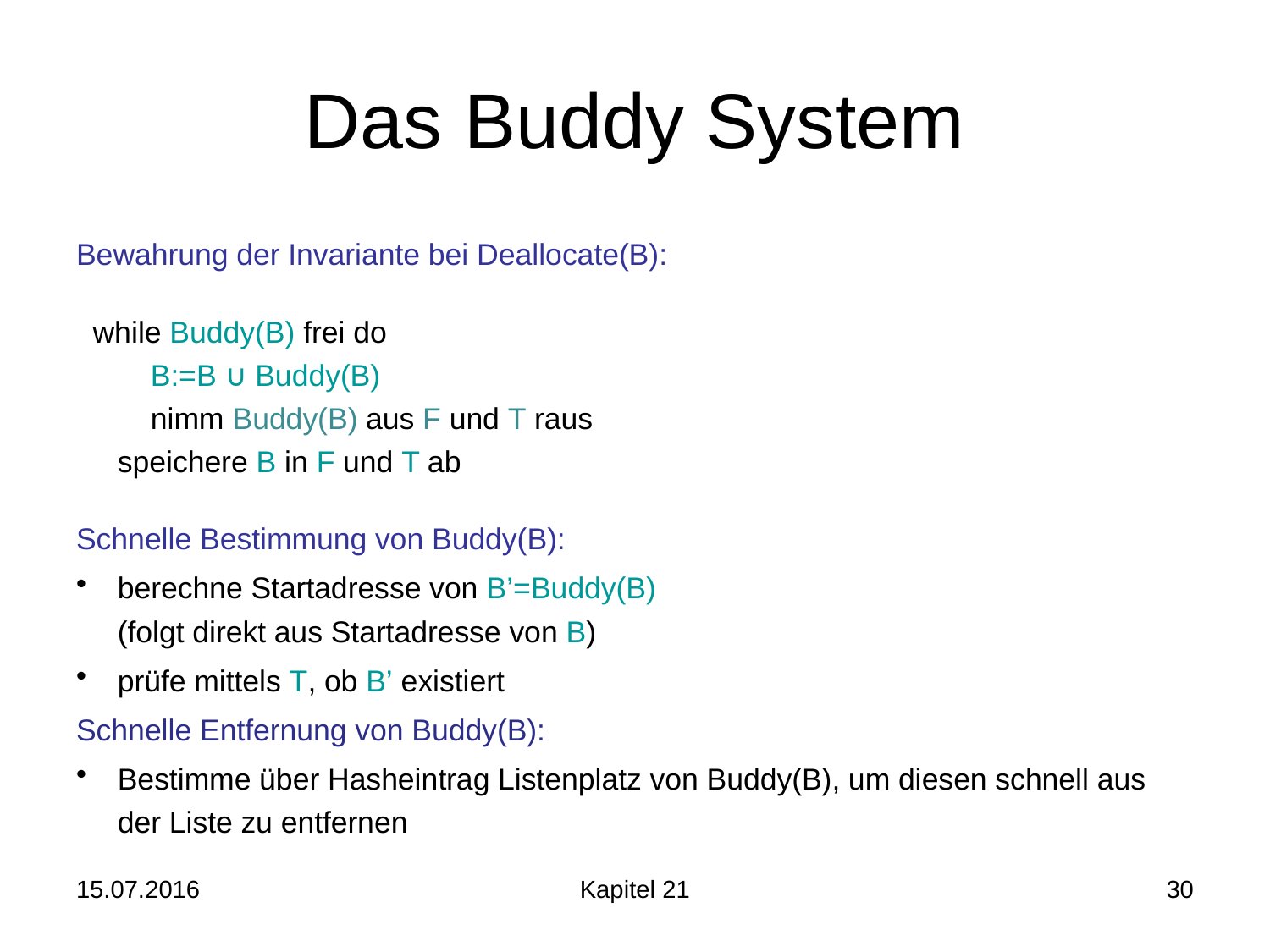

# Das Buddy System
Bewahrung der Invariante bei Deallocate(B):

  while Buddy(B) frei do
    B:=B ∪ Buddy(B)
    nimm Buddy(B) aus F und T raus
speichere B in F und T ab

Schnelle Bestimmung von Buddy(B):
berechne Startadresse von B’=Buddy(B)
(folgt direkt aus Startadresse von B)
prüfe mittels T, ob B’ existiert
Schnelle Entfernung von Buddy(B):
Bestimme über Hasheintrag Listenplatz von Buddy(B), um diesen schnell aus der Liste zu entfernen
15.07.2016
Kapitel 21
30